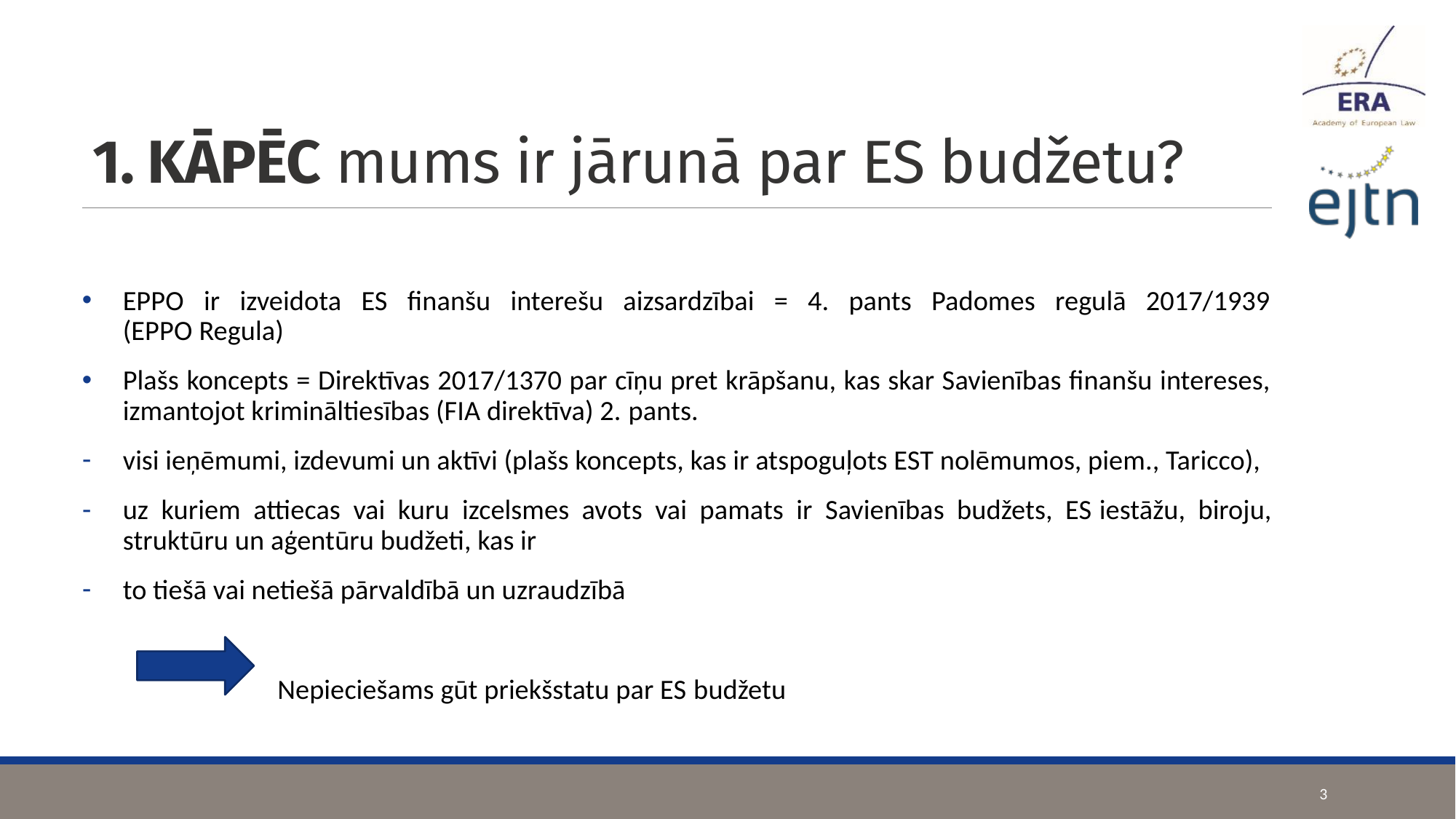

# 1. KĀPĒC mums ir jārunā par ES budžetu?

EPPO ir izveidota ES finanšu interešu aizsardzībai = 4. pants Padomes regulā 2017/1939 (EPPO Regula)
Plašs koncepts = Direktīvas 2017/1370 par cīņu pret krāpšanu, kas skar Savienības finanšu intereses, izmantojot krimināltiesības (FIA direktīva) 2. pants.
visi ieņēmumi, izdevumi un aktīvi (plašs koncepts, kas ir atspoguļots EST nolēmumos, piem., Taricco),
uz kuriem attiecas vai kuru izcelsmes avots vai pamats ir Savienības budžets, ES iestāžu, biroju, struktūru un aģentūru budžeti, kas ir
to tiešā vai netiešā pārvaldībā un uzraudzībā

                             Nepieciešams gūt priekšstatu par ES budžetu

3